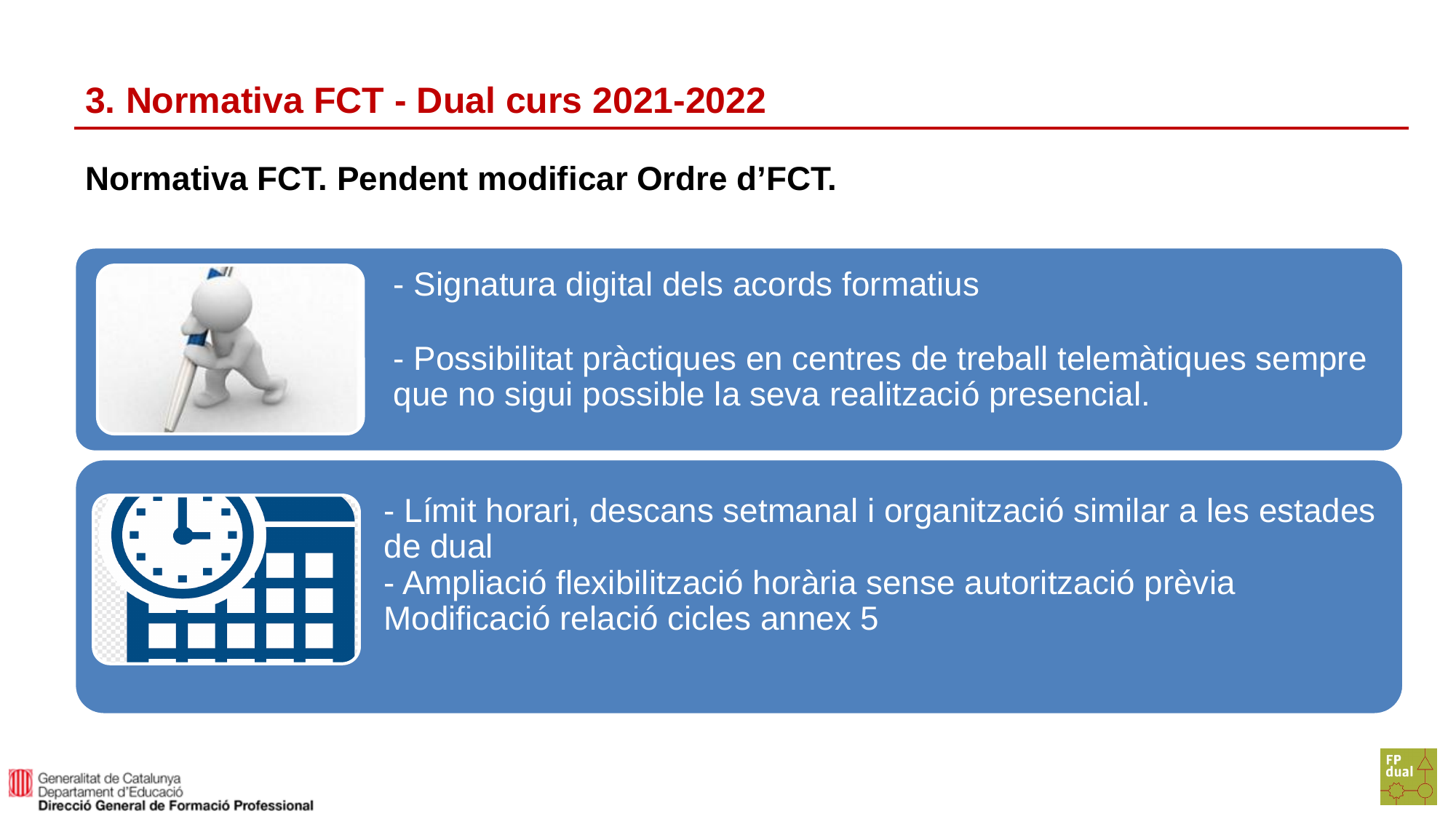

# 3. Normativa FCT - Dual curs 2021-2022
Normativa FCT. Pendent modificar Ordre d’FCT.

- Signatura digital dels acords formatius

- Possibilitat pràctiques en centres de treball telemàtiques sempre que no sigui possible la seva realització presencial.

- Límit horari, descans setmanal i organització similar a les estades de dual
- Ampliació flexibilització horària sense autorització prèvia
Modificació relació cicles annex 5